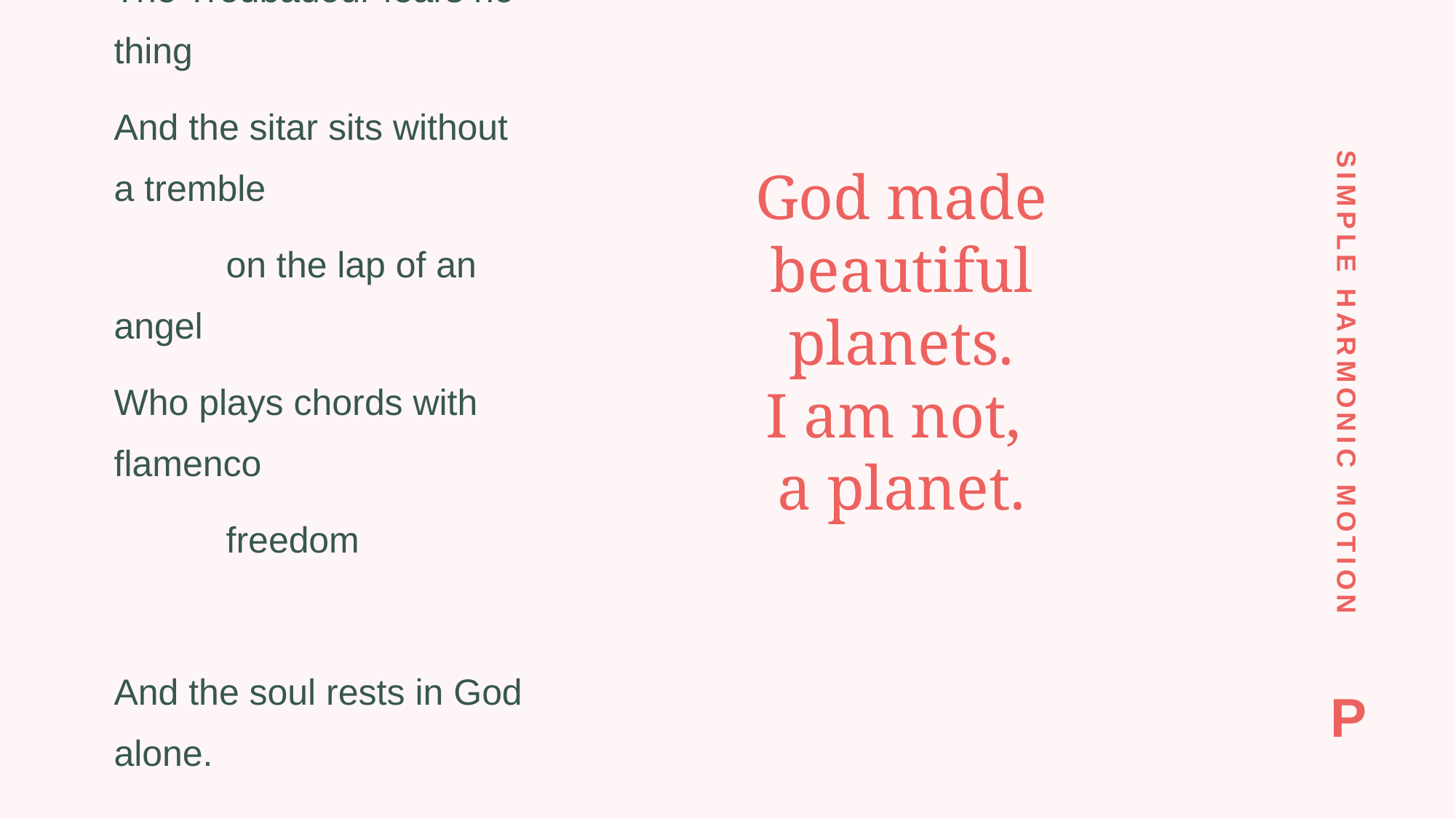

# God made beautiful planets. I am not, a planet.
Simple Harmonic Motion
The Troubadour fears no thing
And the sitar sits without a tremble
           on the lap of an angel
Who plays chords with flamenco
           freedom

And the soul rests in God alone.
P